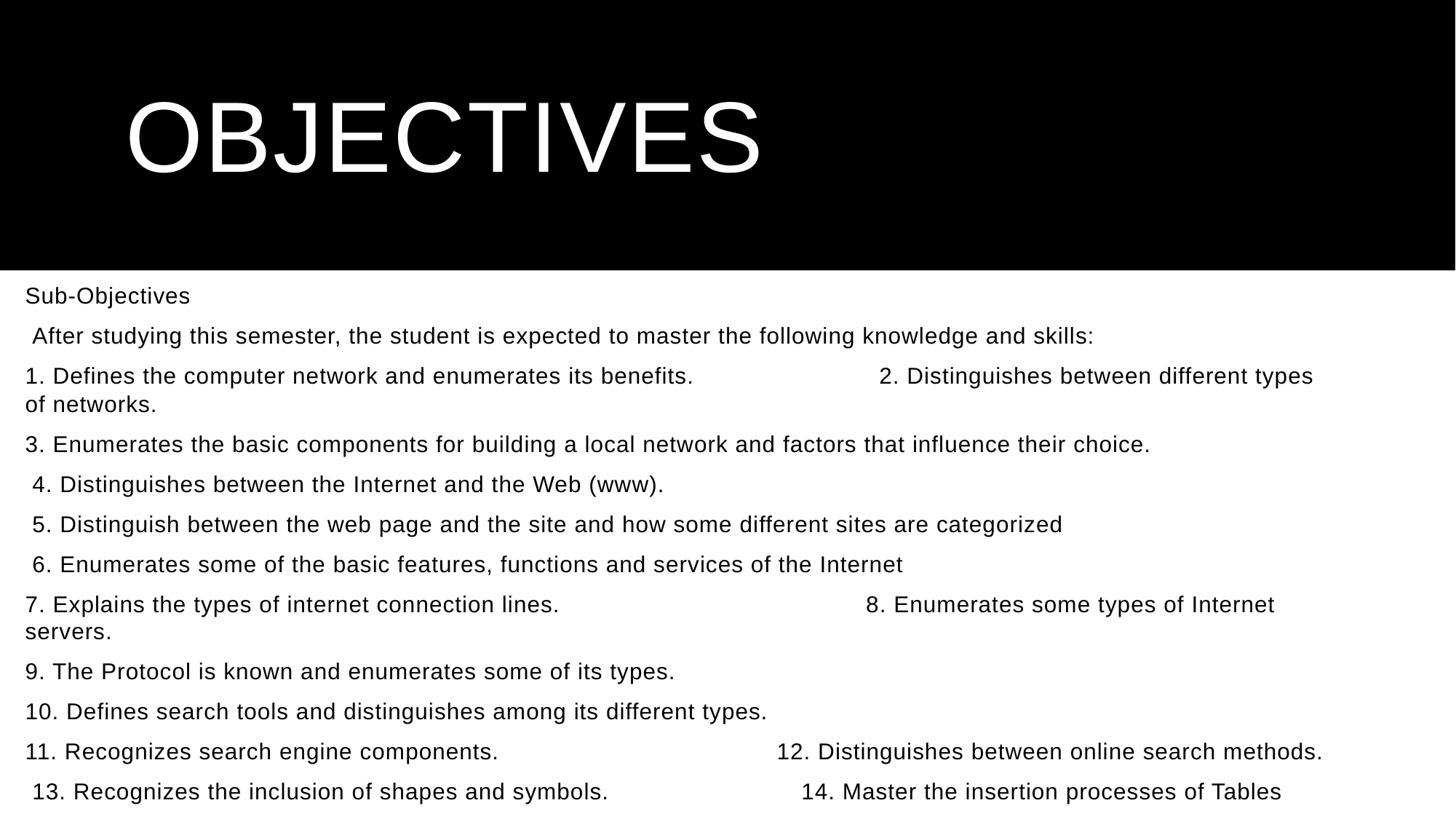

# Objectives
Sub-Objectives
 After studying this semester, the student is expected to master the following knowledge and skills:
1. Defines the computer network and enumerates its benefits.                          2. Distinguishes between different types of networks.
3. Enumerates the basic components for building a local network and factors that influence their choice.
 4. Distinguishes between the Internet and the Web (www).
 5. Distinguish between the web page and the site and how some different sites are categorized
 6. Enumerates some of the basic features, functions and services of the Internet
7. Explains the types of internet connection lines.                                           8. Enumerates some types of Internet servers.
9. The Protocol is known and enumerates some of its types.
10. Defines search tools and distinguishes among its different types.
11. Recognizes search engine components.                                       12. Distinguishes between online search methods.
 13. Recognizes the inclusion of shapes and symbols.                           14. Master the insertion processes of Tables